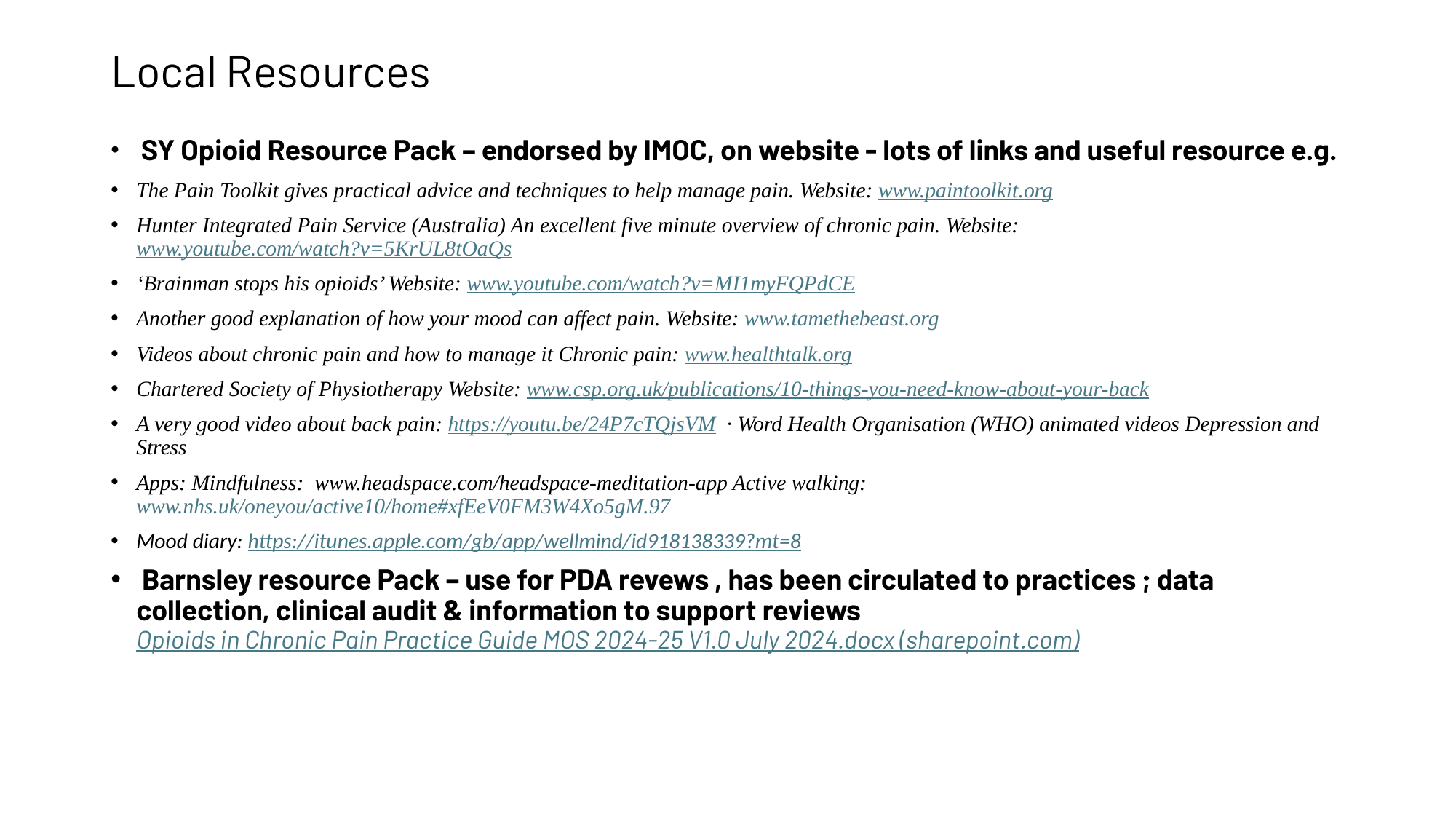

# Local Resources
 SY Opioid Resource Pack – endorsed by IMOC, on website - lots of links and useful resource e.g.
The Pain Toolkit gives practical advice and techniques to help manage pain. Website: www.paintoolkit.org
Hunter Integrated Pain Service (Australia) An excellent five minute overview of chronic pain. Website: www.youtube.com/watch?v=5KrUL8tOaQs
‘Brainman stops his opioids’ Website: www.youtube.com/watch?v=MI1myFQPdCE
Another good explanation of how your mood can affect pain. Website: www.tamethebeast.org
Videos about chronic pain and how to manage it Chronic pain: www.healthtalk.org
Chartered Society of Physiotherapy Website: www.csp.org.uk/publications/10-things-you-need-know-about-your-back
A very good video about back pain: https://youtu.be/24P7cTQjsVM  · Word Health Organisation (WHO) animated videos Depression and Stress
Apps: Mindfulness:  www.headspace.com/headspace-meditation-app Active walking: www.nhs.uk/oneyou/active10/home#xfEeV0FM3W4Xo5gM.97
Mood diary: https://itunes.apple.com/gb/app/wellmind/id918138339?mt=8
 Barnsley resource Pack – use for PDA revews , has been circulated to practices ; data collection, clinical audit & information to support reviews  Opioids in Chronic Pain Practice Guide MOS 2024-25 V1.0 July 2024.docx (sharepoint.com)